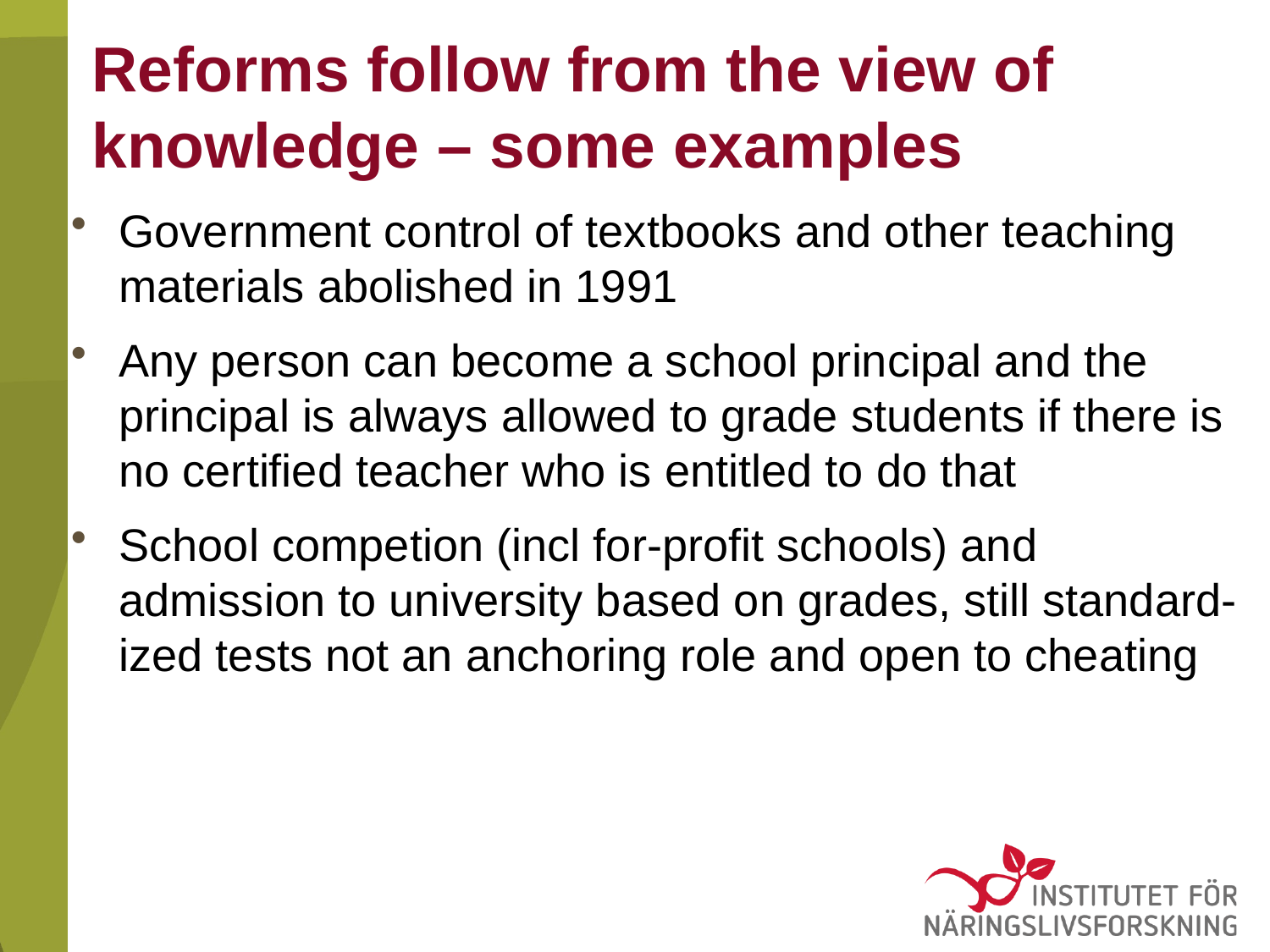

# Reforms follow from the view of knowledge – some examples
Government control of textbooks and other teaching materials abolished in 1991
Any person can become a school principal and the principal is always allowed to grade students if there is no certified teacher who is entitled to do that
School competion (incl for-profit schools) and admission to university based on grades, still standard-ized tests not an anchoring role and open to cheating